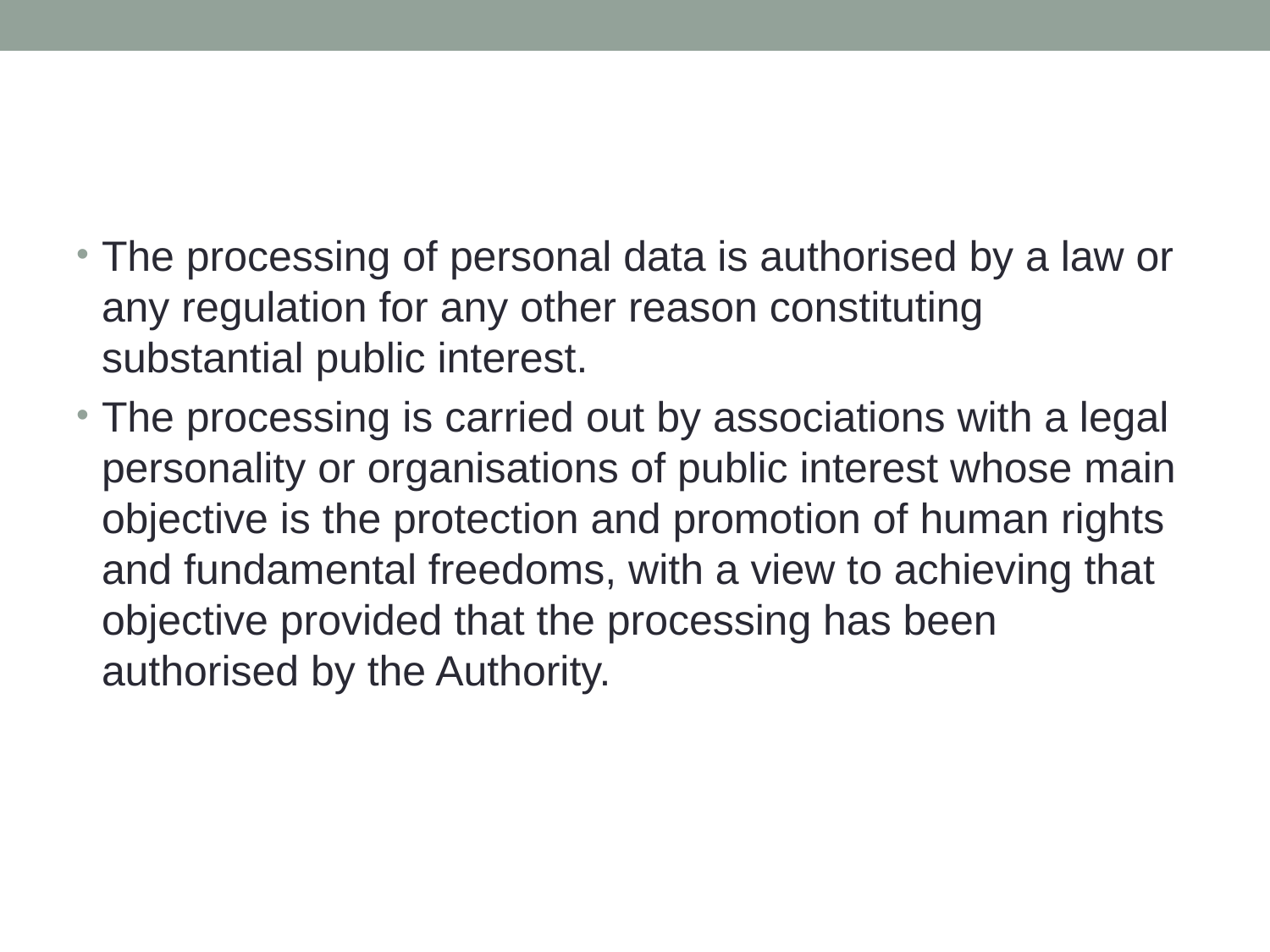

#
The processing of personal data is authorised by a law or any regulation for any other reason constituting substantial public interest.
The processing is carried out by associations with a legal personality or organisations of public interest whose main objective is the protection and promotion of human rights and fundamental freedoms, with a view to achieving that objective provided that the processing has been authorised by the Authority.